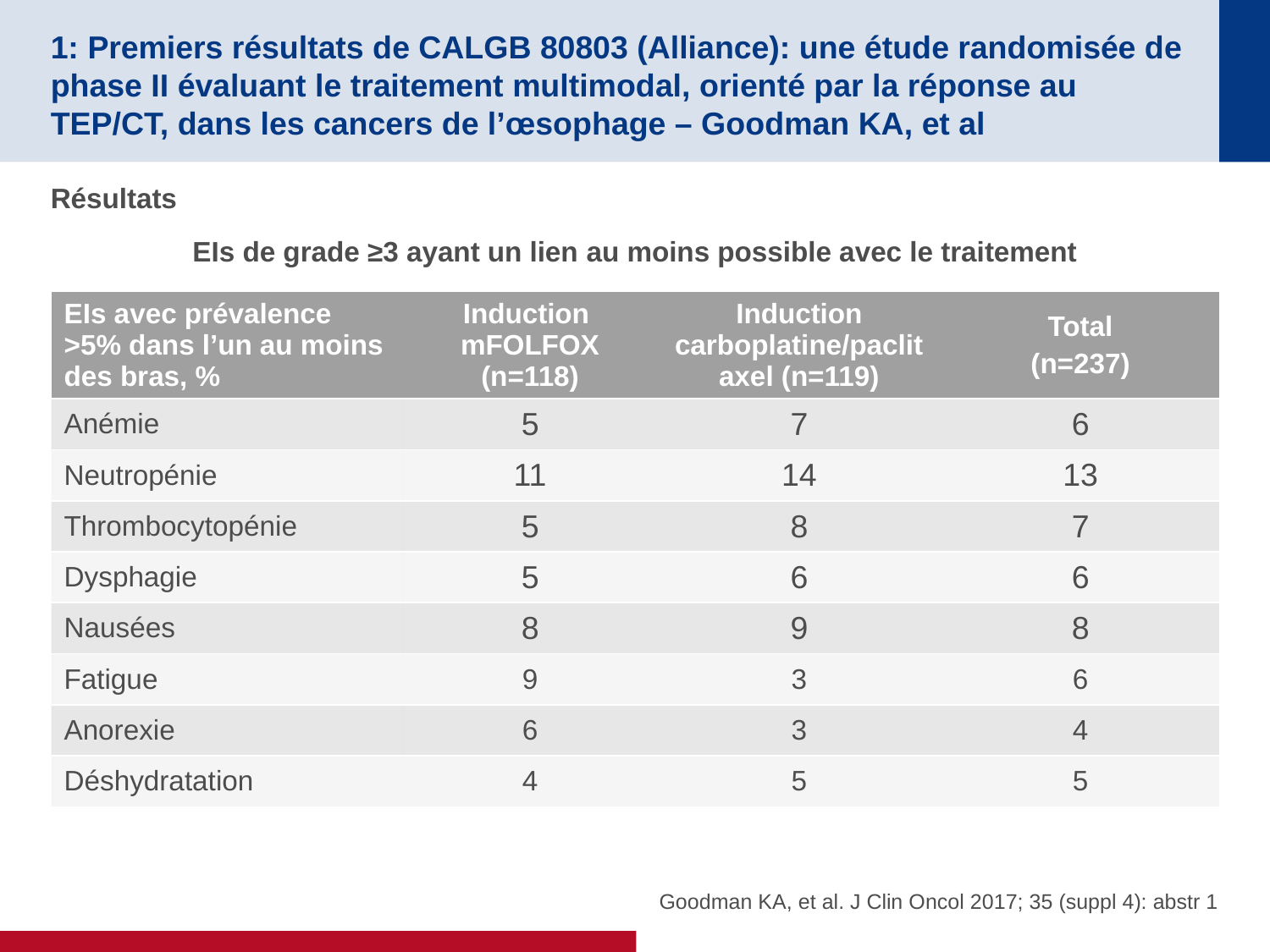

# 1: Premiers résultats de CALGB 80803 (Alliance): une étude randomisée de phase II évaluant le traitement multimodal, orienté par la réponse au TEP/CT, dans les cancers de l’œsophage – Goodman KA, et al
Résultats
EIs de grade ≥3 ayant un lien au moins possible avec le traitement
| EIs avec prévalence >5% dans l’un au moins des bras, % | Induction mFOLFOX (n=118) | Induction carboplatine/paclitaxel (n=119) | Total (n=237) |
| --- | --- | --- | --- |
| Anémie | 5 | 7 | 6 |
| Neutropénie | 11 | 14 | 13 |
| Thrombocytopénie | 5 | 8 | 7 |
| Dysphagie | 5 | 6 | 6 |
| Nausées | 8 | 9 | 8 |
| Fatigue | 9 | 3 | 6 |
| Anorexie | 6 | 3 | 4 |
| Déshydratation | 4 | 5 | 5 |
Goodman KA, et al. J Clin Oncol 2017; 35 (suppl 4): abstr 1